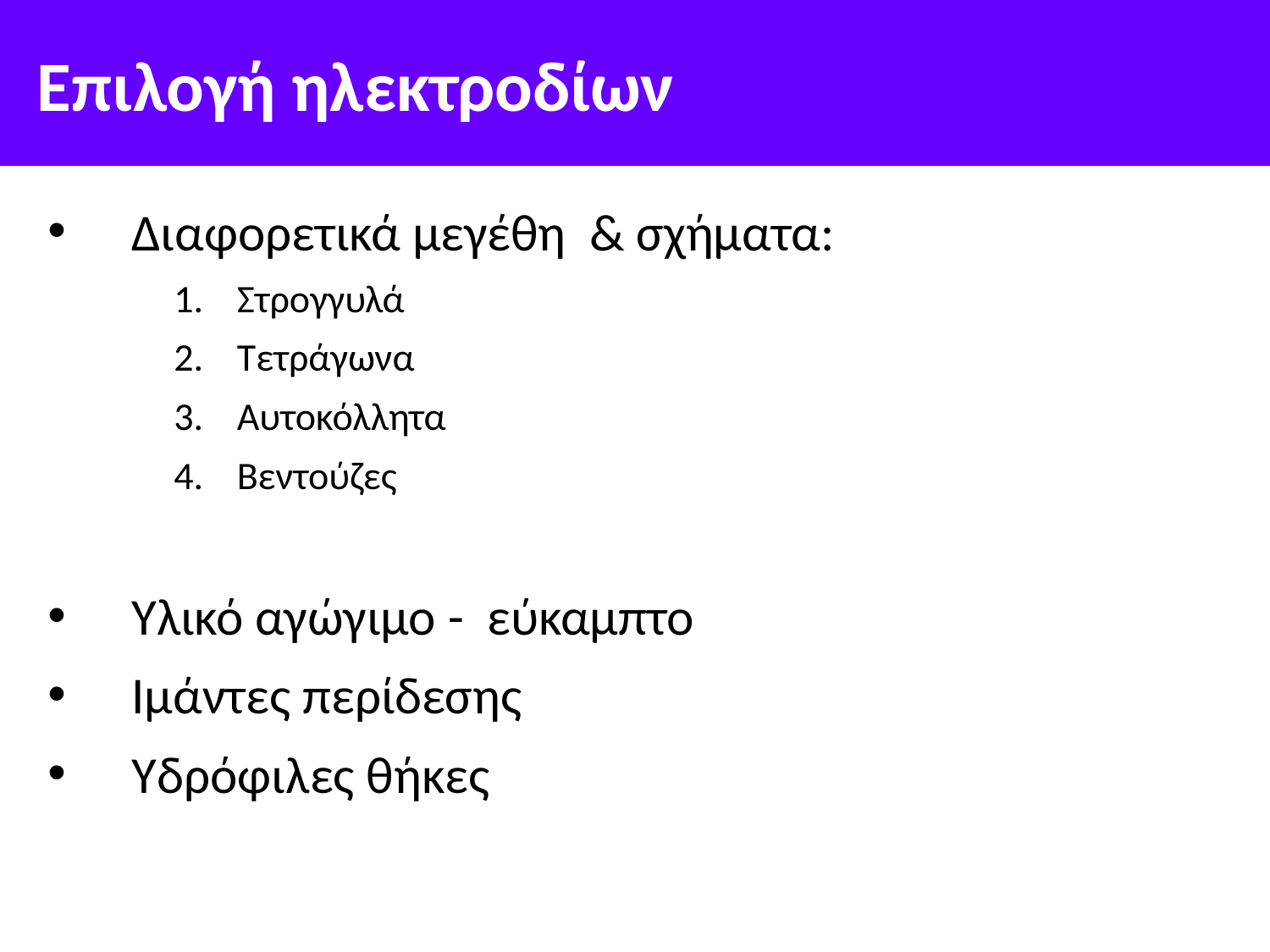

# Επιλογή ηλεκτροδίων
Διαφορετικά μεγέθη  & σχήματα:
Στρογγυλά
Τετράγωνα
Αυτοκόλλητα
Βεντούζες

Υλικό αγώγιμο -  εύκαμπτο
Ιμάντες περίδεσης
Υδρόφιλες θήκες